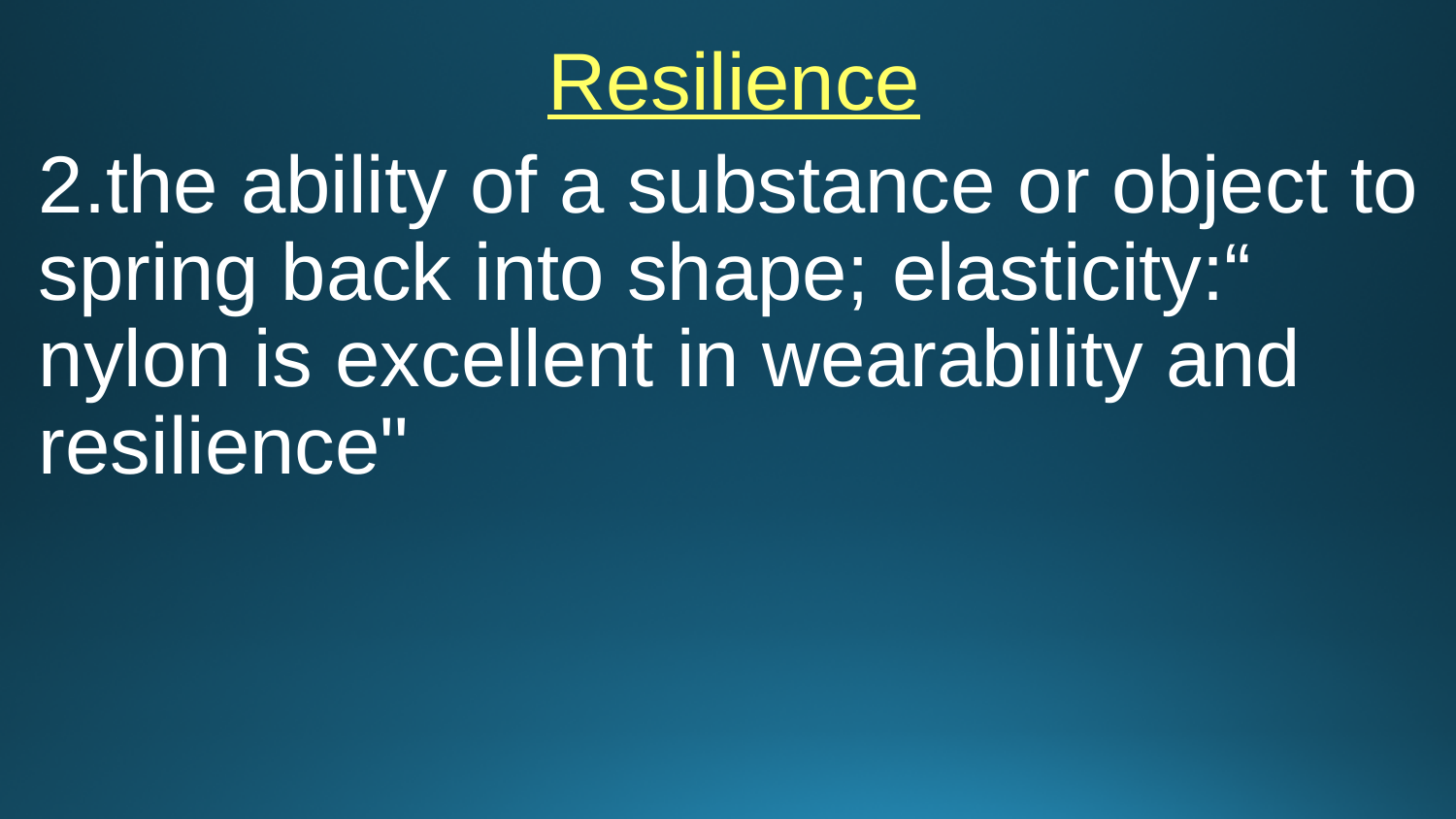

Resilience
2.the ability of a substance or object to spring back into shape; elasticity:“ nylon is excellent in wearability and resilience"